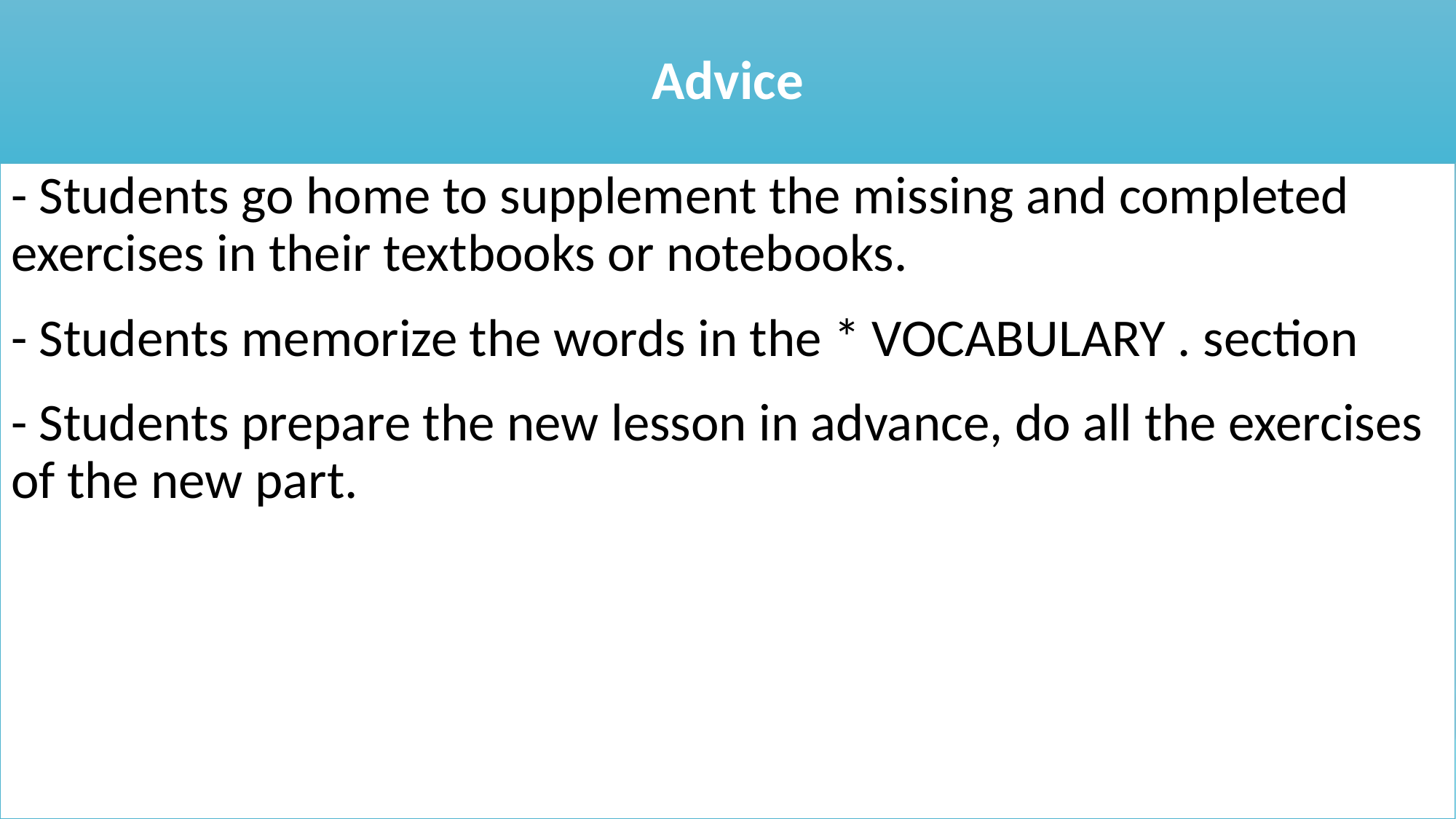

# Advice
- Students go home to supplement the missing and completed exercises in their textbooks or notebooks.
- Students memorize the words in the * VOCABULARY . section
- Students prepare the new lesson in advance, do all the exercises of the new part.